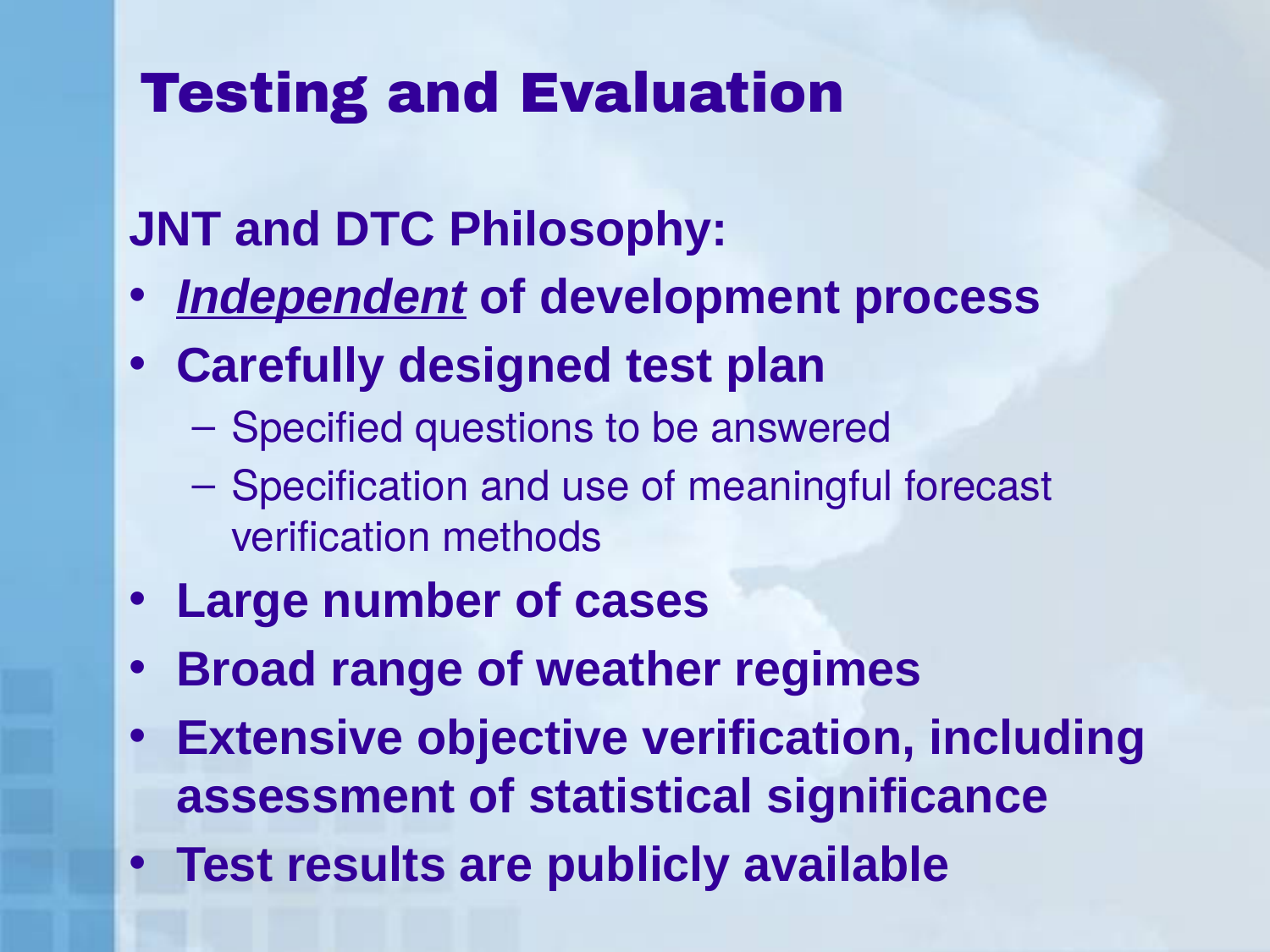

# Testing and Evaluation
JNT and DTC Philosophy:
Independent of development process
Carefully designed test plan
Specified questions to be answered
Specification and use of meaningful forecast verification methods
Large number of cases
Broad range of weather regimes
Extensive objective verification, including assessment of statistical significance
Test results are publicly available